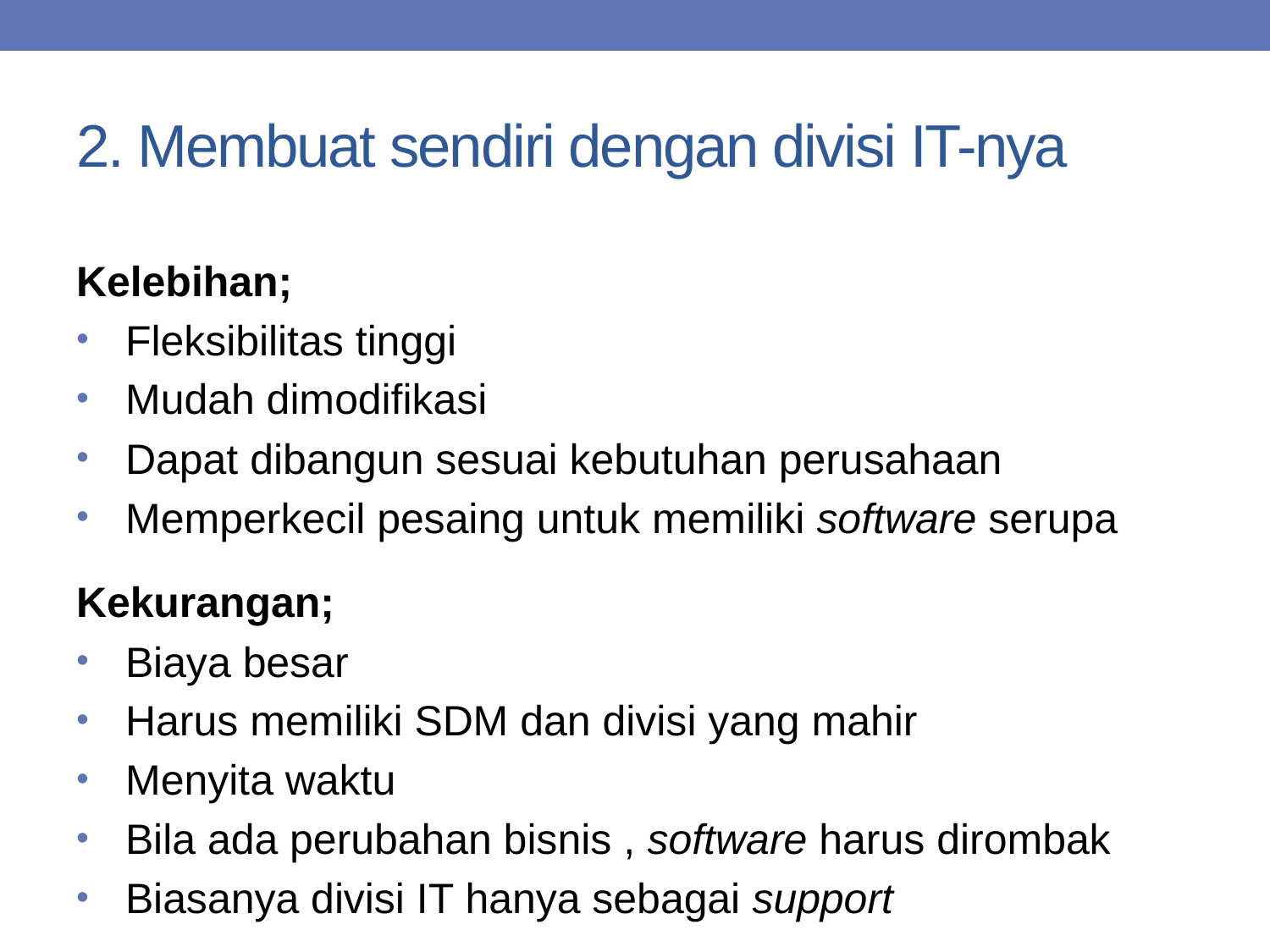

# 2. Membuat sendiri dengan divisi IT-nya
Kelebihan;
Fleksibilitas tinggi
Mudah dimodifikasi
Dapat dibangun sesuai kebutuhan perusahaan
Memperkecil pesaing untuk memiliki software serupa
Kekurangan;
Biaya besar
Harus memiliki SDM dan divisi yang mahir
Menyita waktu
Bila ada perubahan bisnis , software harus dirombak
Biasanya divisi IT hanya sebagai support